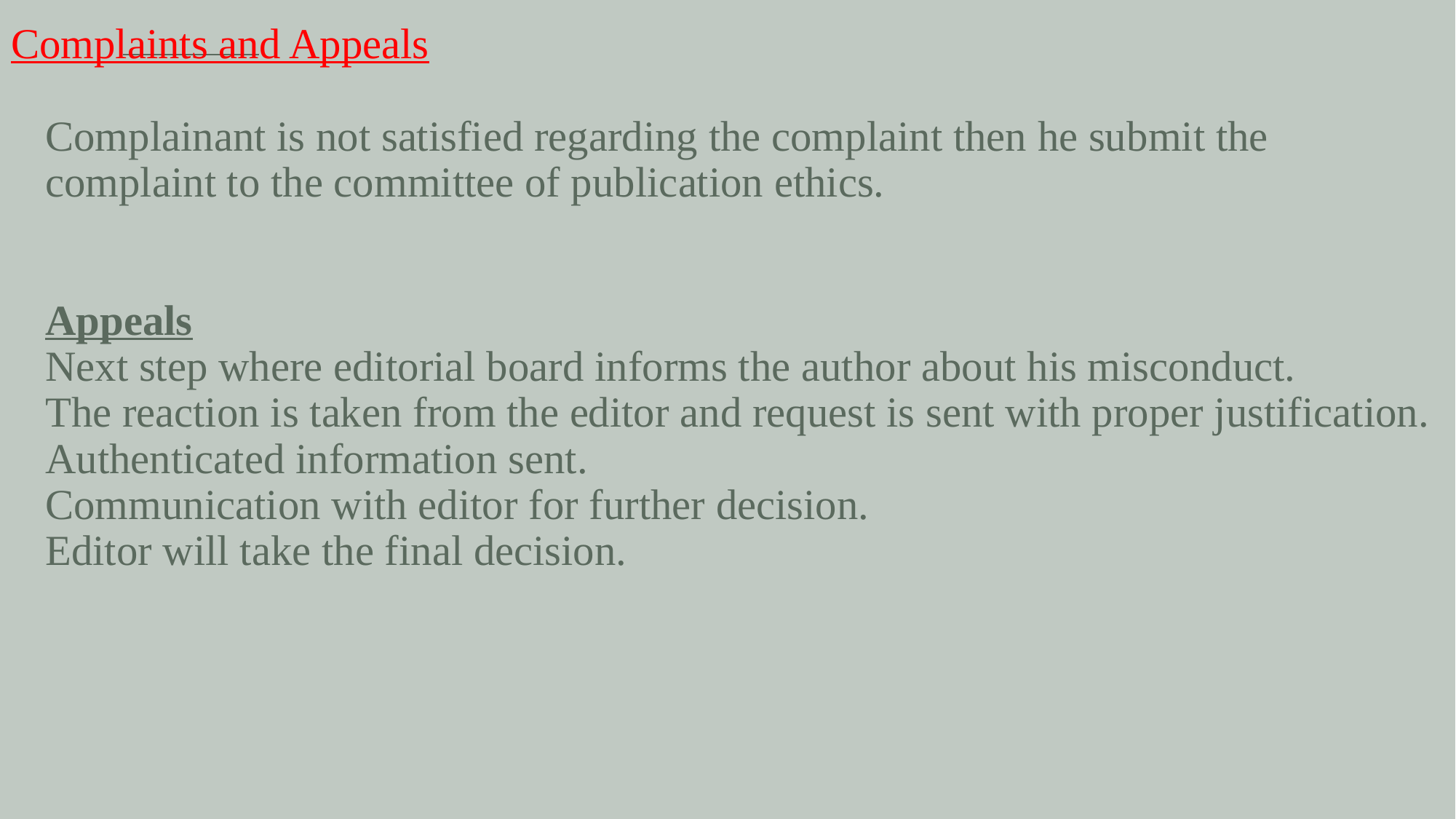

# Complaints and Appeals Complainant is not satisfied regarding the complaint then he submit the complaint to the committee of publication ethics. Appeals Next step where editorial board informs the author about his misconduct. The reaction is taken from the editor and request is sent with proper justification. Authenticated information sent. Communication with editor for further decision. Editor will take the final decision.